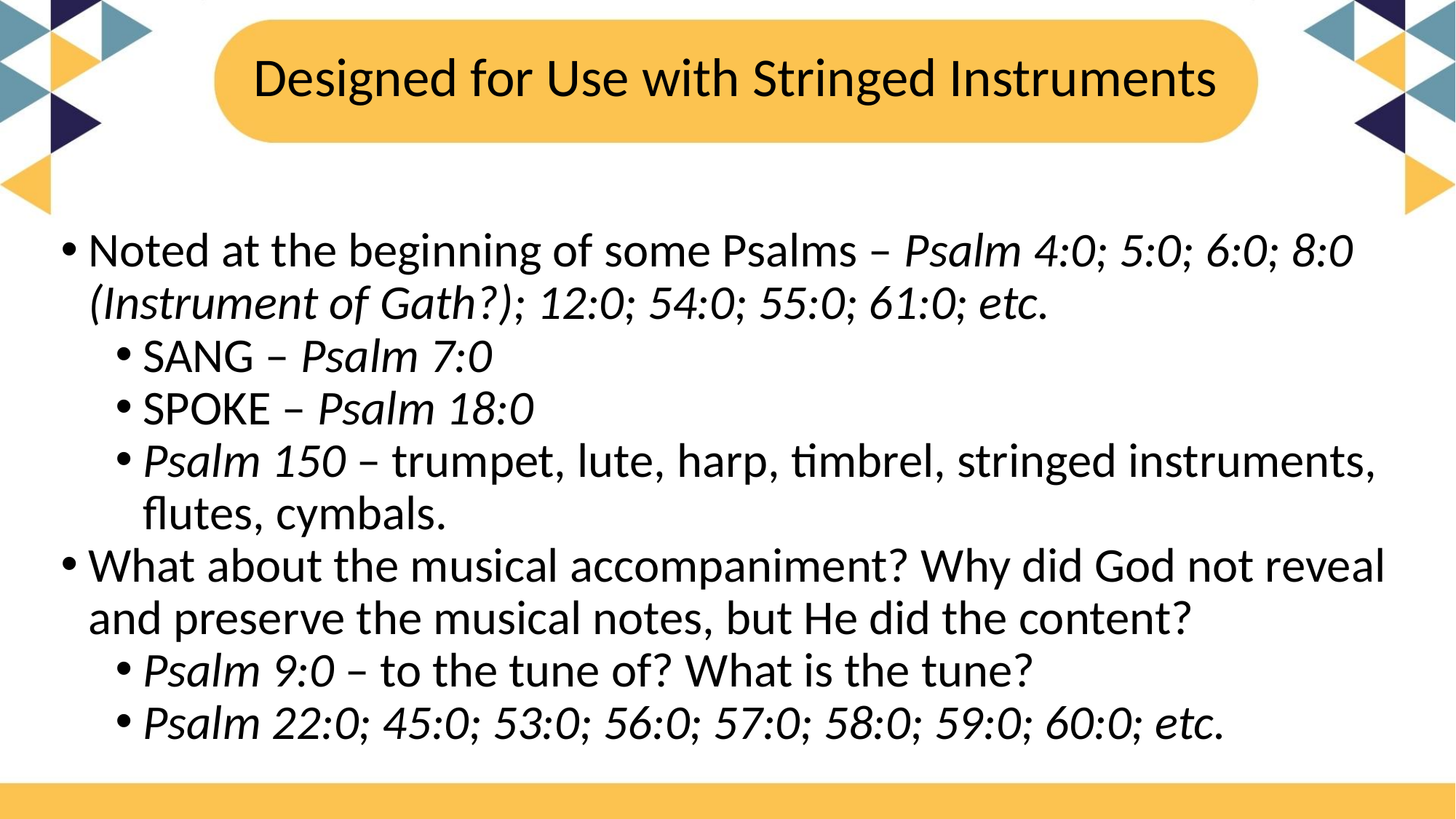

# Designed for Use with Stringed Instruments
Noted at the beginning of some Psalms – Psalm 4:0; 5:0; 6:0; 8:0 (Instrument of Gath?); 12:0; 54:0; 55:0; 61:0; etc.
SANG – Psalm 7:0
SPOKE – Psalm 18:0
Psalm 150 – trumpet, lute, harp, timbrel, stringed instruments, flutes, cymbals.
What about the musical accompaniment? Why did God not reveal and preserve the musical notes, but He did the content?
Psalm 9:0 – to the tune of? What is the tune?
Psalm 22:0; 45:0; 53:0; 56:0; 57:0; 58:0; 59:0; 60:0; etc.